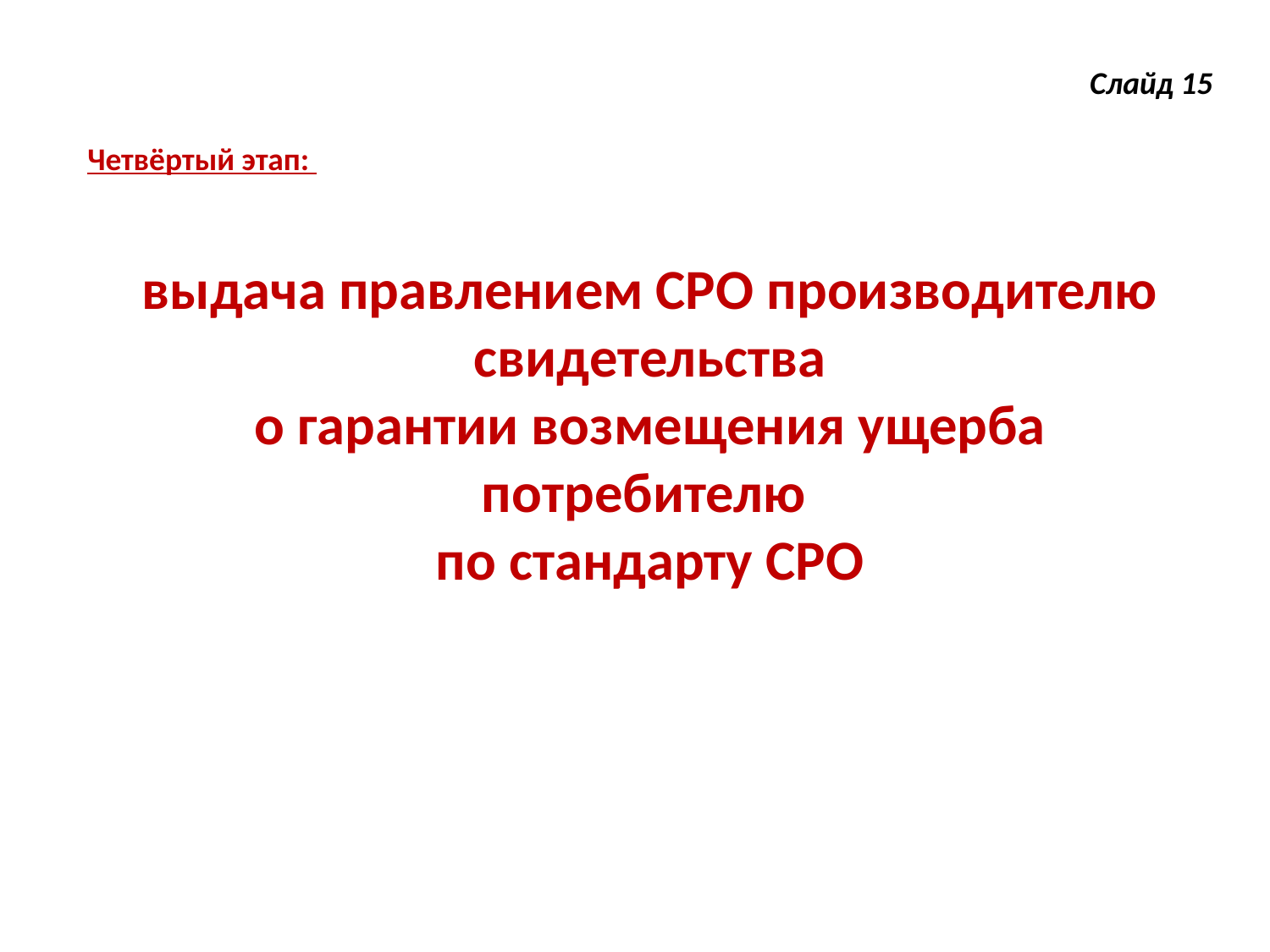

Слайд 15

Четвёртый этап:

выдача правлением СРО производителю свидетельства
о гарантии возмещения ущерба потребителю
по стандарту СРО